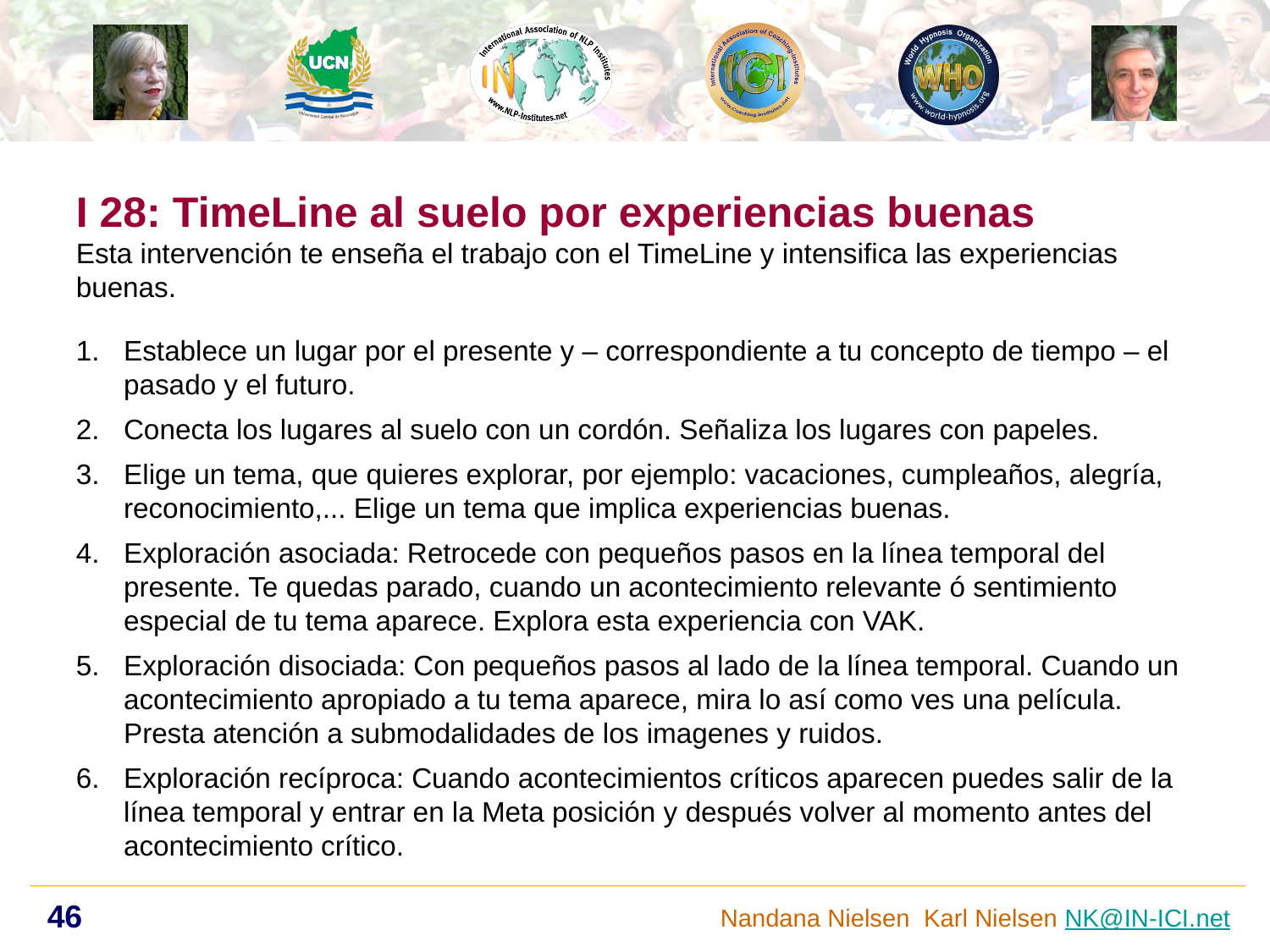

I 28: TimeLine al suelo por experiencias buenas
Esta intervención te enseña el trabajo con el TimeLine y intensifica las experiencias buenas.
Establece un lugar por el presente y – correspondiente a tu concepto de tiempo – el pasado y el futuro.
Conecta los lugares al suelo con un cordón. Señaliza los lugares con papeles.
Elige un tema, que quieres explorar, por ejemplo: vacaciones, cumpleaños, alegría, reconocimiento,... Elige un tema que implica experiencias buenas.
Exploración asociada: Retrocede con pequeños pasos en la línea temporal del presente. Te quedas parado, cuando un acontecimiento relevante ó sentimiento especial de tu tema aparece. Explora esta experiencia con VAK.
Exploración disociada: Con pequeños pasos al lado de la línea temporal. Cuando un acontecimiento apropiado a tu tema aparece, mira lo así como ves una película. Presta atención a submodalidades de los imagenes y ruidos.
Exploración recíproca: Cuando acontecimientos críticos aparecen puedes salir de la línea temporal y entrar en la Meta posición y después volver al momento antes del acontecimiento crítico.